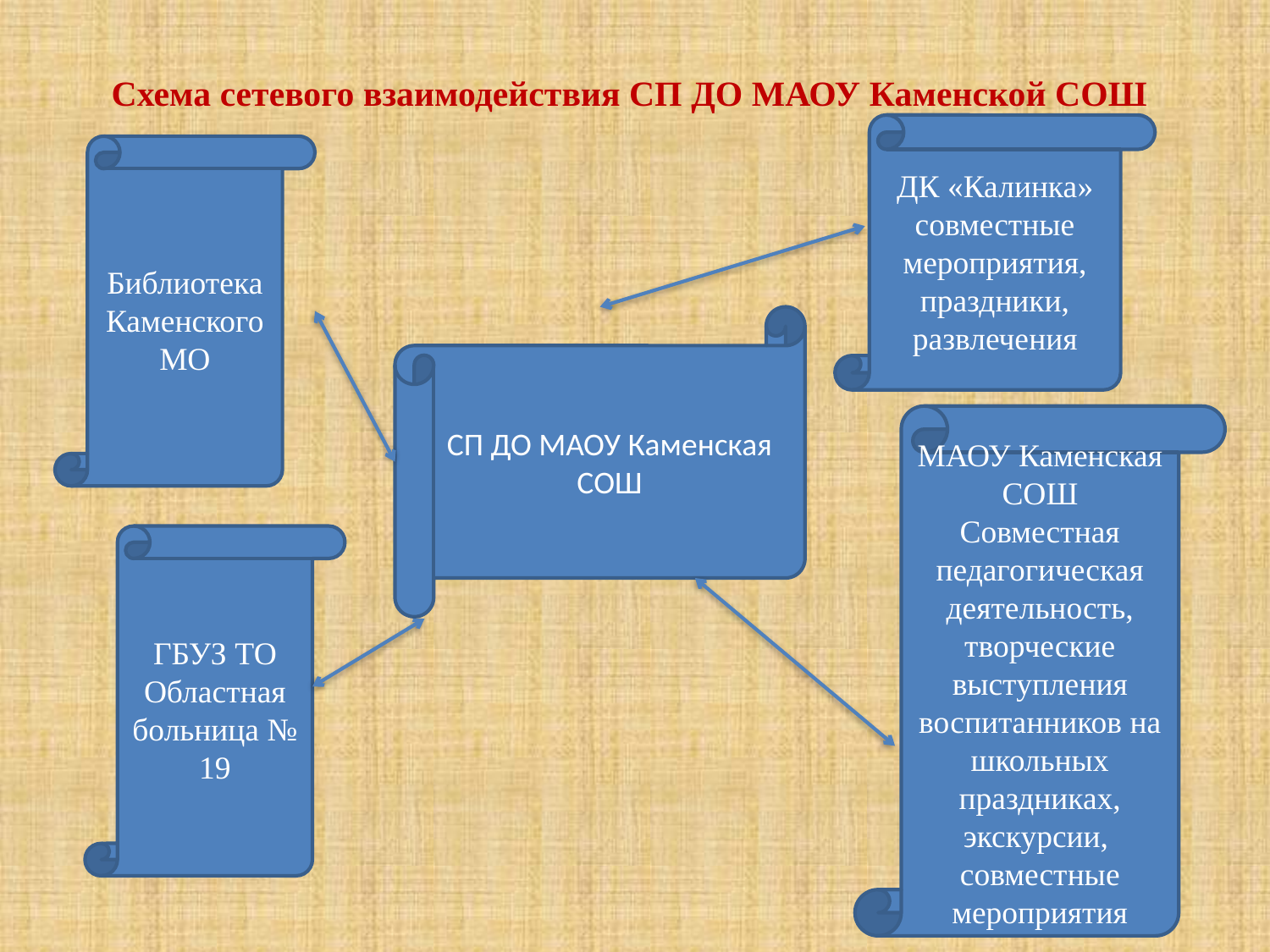

# Схема сетевого взаимодействия СП ДО МАОУ Каменской СОШ
ДК «Калинка» совместные мероприятия, праздники, развлечения
Библиотека Каменского МО

СП ДО МАОУ Каменская СОШ
МАОУ Каменская СОШ
Совместная педагогическая деятельность, творческие выступления воспитанников на школьных праздниках, экскурсии,  совместные мероприятия
ГБУЗ ТО Областная больница № 19